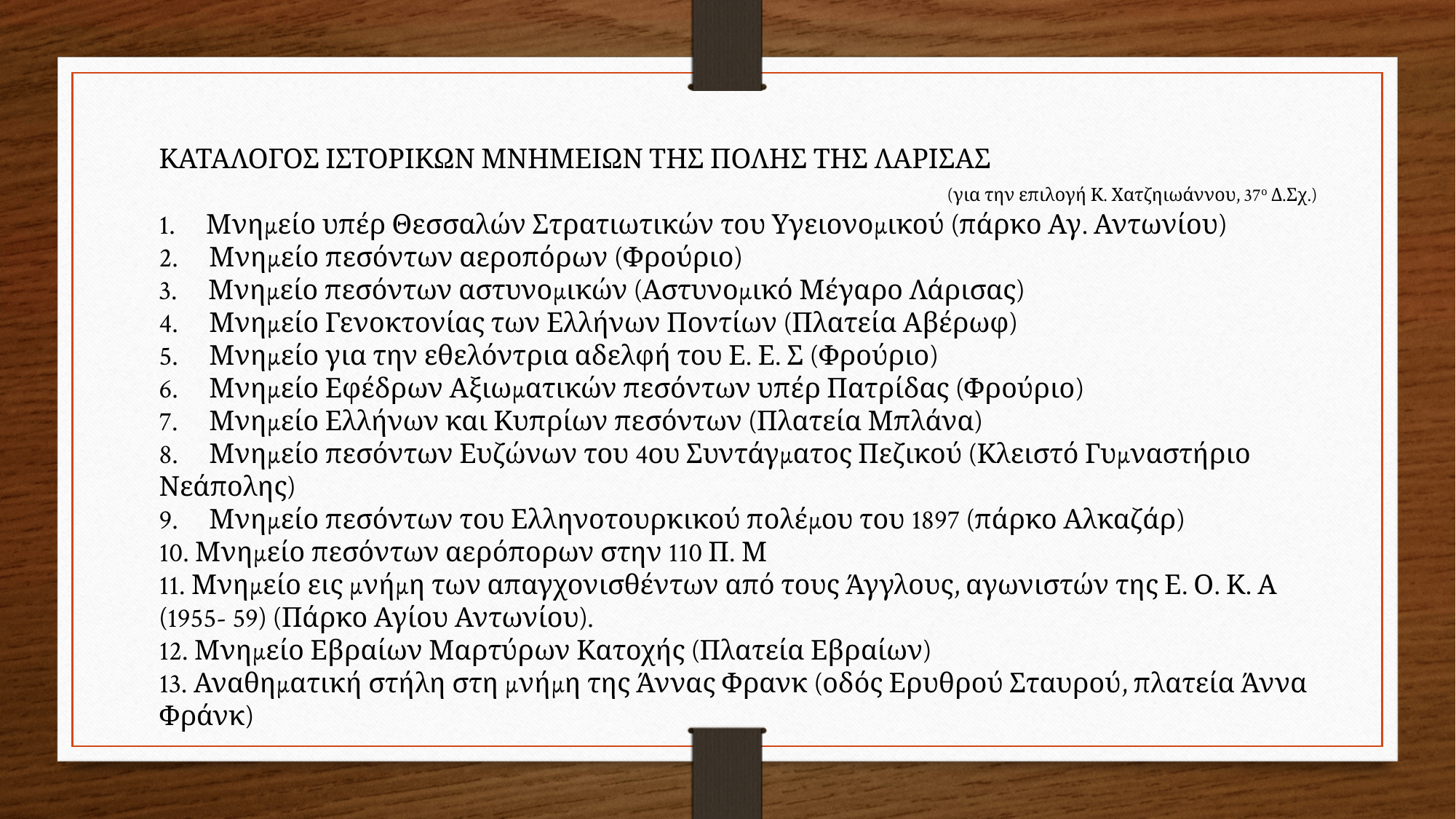

ΚΑΤΑΛΟΓΟΣ ΙΣΤΟΡΙΚΩΝ ΜΝΗΜΕΙΩΝ ΤΗΣ ΠΟΛΗΣ ΤΗΣ ΛΑΡΙΣΑΣ
(για την επιλογή Κ. Χατζηιωάννου, 37ο Δ.Σχ.)
1.     Μνημείο υπέρ Θεσσαλών Στρατιωτικών του Υγειονομικού (πάρκο Αγ. Αντωνίου)
2.     Μνημείο πεσόντων αεροπόρων (Φρούριο)
3.     Μνημείο πεσόντων αστυνομικών (Αστυνομικό Μέγαρο Λάρισας)
4.     Μνημείο Γενοκτονίας των Ελλήνων Ποντίων (Πλατεία Αβέρωφ)
5.     Μνημείο για την εθελόντρια αδελφή του Ε. Ε. Σ (Φρούριο)
6.     Μνημείο Εφέδρων Αξιωματικών πεσόντων υπέρ Πατρίδας (Φρούριο)
7.     Μνημείο Ελλήνων και Κυπρίων πεσόντων (Πλατεία Μπλάνα)
8.     Μνημείο πεσόντων Ευζώνων του 4ου Συντάγματος Πεζικού (Κλειστό Γυμναστήριο Νεάπολης)
9.     Μνημείο πεσόντων του Ελληνοτουρκικού πολέμου του 1897 (πάρκο Αλκαζάρ)
10. Μνημείο πεσόντων αερόπορων στην 110 Π. Μ
11. Μνημείο εις μνήμη των απαγχονισθέντων από τους Άγγλους, αγωνιστών της Ε. Ο. Κ. Α (1955- 59) (Πάρκο Αγίου Αντωνίου).
12. Μνημείο Εβραίων Μαρτύρων Κατοχής (Πλατεία Εβραίων)
13. Αναθηματική στήλη στη μνήμη της Άννας Φρανκ (οδός Ερυθρού Σταυρού, πλατεία Άννα Φράνκ)